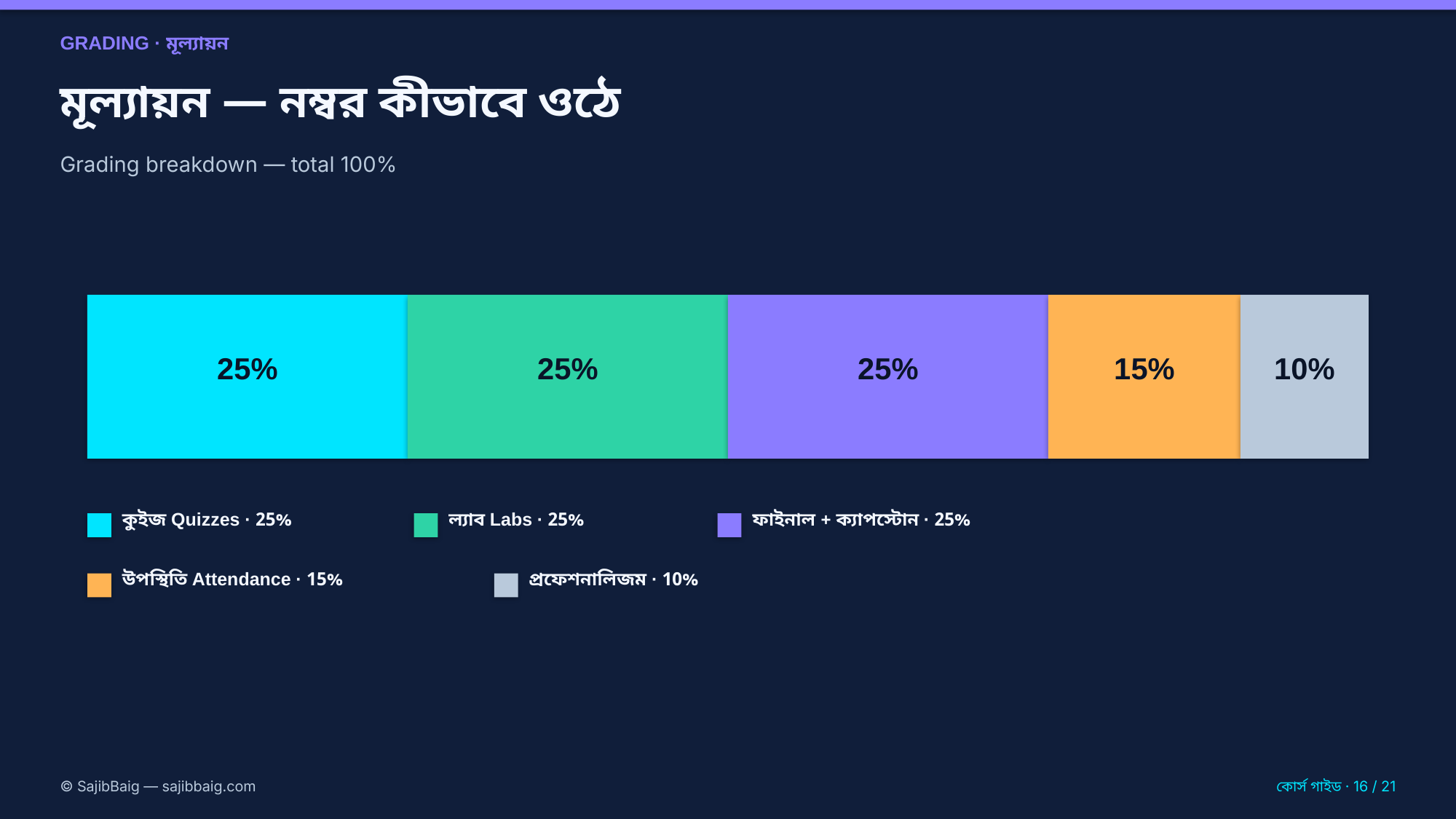

GRADING · মূল্যায়ন
মূল্যায়ন — নম্বর কীভাবে ওঠে
Grading breakdown — total 100%

25%
25%
25%
15%
10%
কুইজ Quizzes · 25%
ল্যাব Labs · 25%
ফাইনাল + ক্যাপস্টোন · 25%

উপস্থিতি Attendance · 15%
প্রফেশনালিজম · 10%

© SajibBaig — sajibbaig.com
কোর্স গাইড · 16 / 21